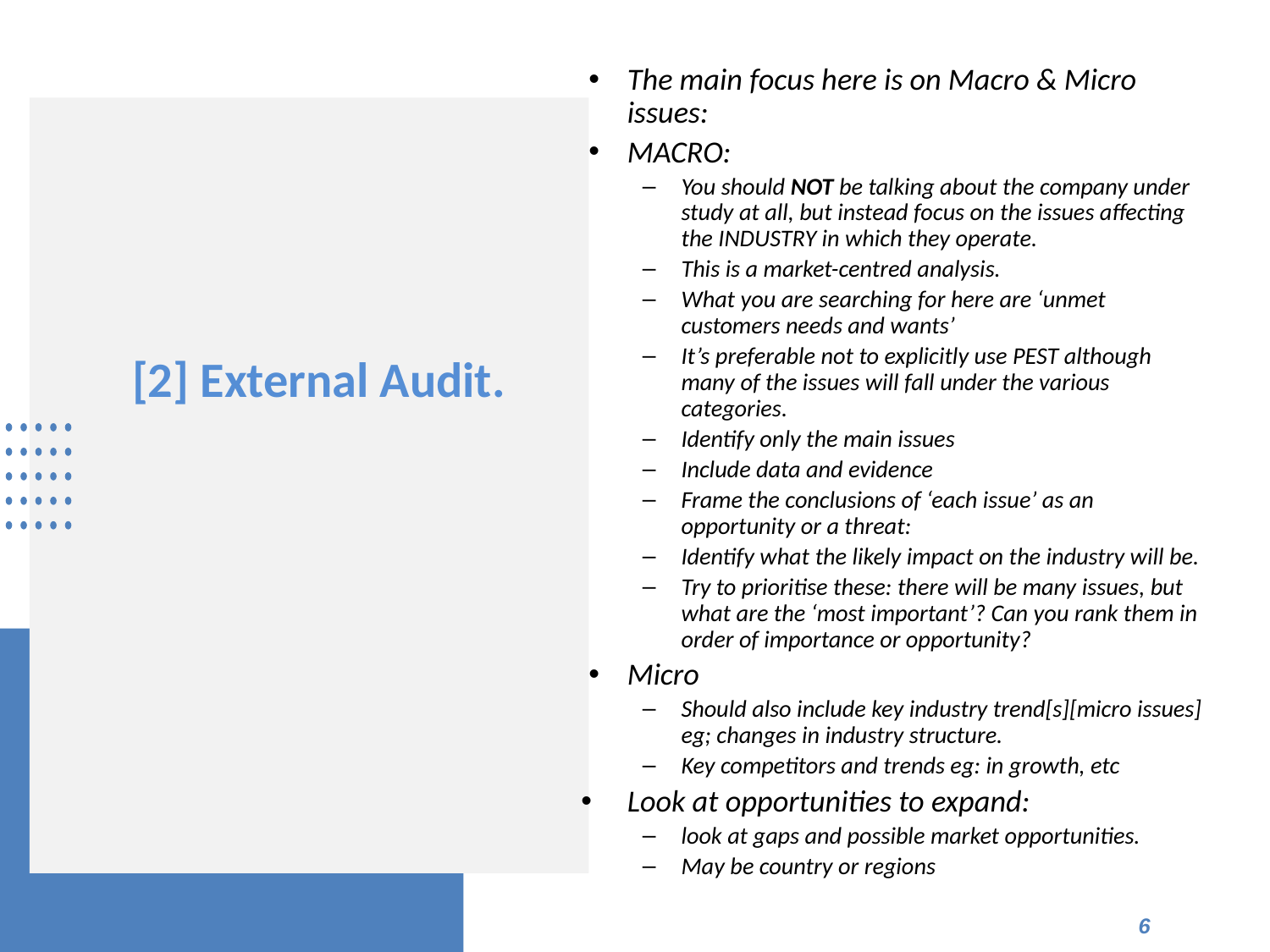

The main focus here is on Macro & Micro issues:
MACRO:
You should NOT be talking about the company under study at all, but instead focus on the issues affecting the INDUSTRY in which they operate.
This is a market-centred analysis.
What you are searching for here are ‘unmet customers needs and wants’
It’s preferable not to explicitly use PEST although many of the issues will fall under the various categories.
Identify only the main issues
Include data and evidence
Frame the conclusions of ‘each issue’ as an opportunity or a threat:
Identify what the likely impact on the industry will be.
Try to prioritise these: there will be many issues, but what are the ‘most important’? Can you rank them in order of importance or opportunity?
Micro
Should also include key industry trend[s][micro issues] eg; changes in industry structure.
Key competitors and trends eg: in growth, etc
Look at opportunities to expand:
look at gaps and possible market opportunities.
May be country or regions

# [2] External Audit.

6